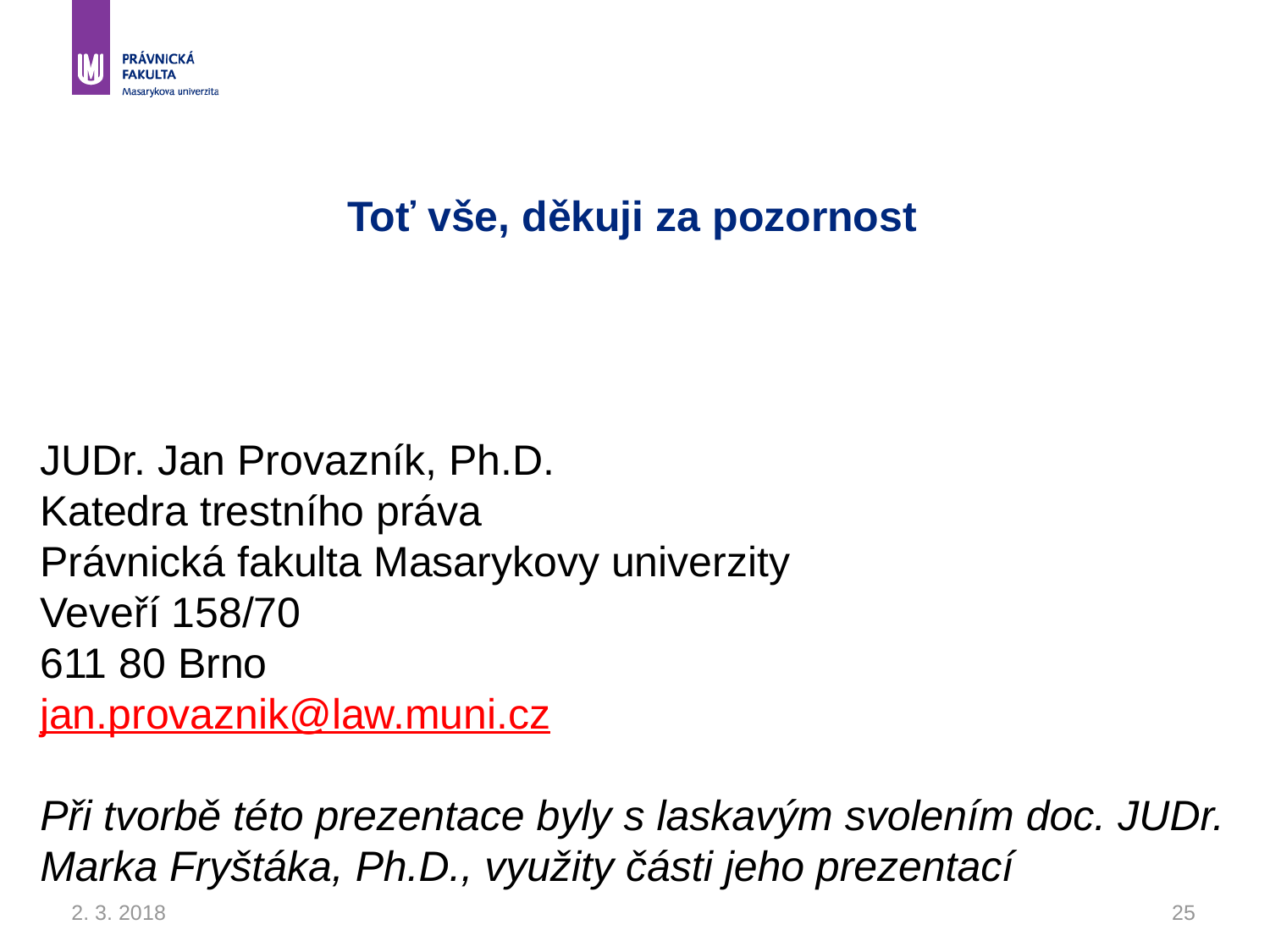

# Toť vše, děkuji za pozornost

JUDr. Jan Provazník, Ph.D.
Katedra trestního práva
Právnická fakulta Masarykovy univerzity
Veveří 158/70
611 80 Brno
jan.provaznik@law.muni.cz

Při tvorbě této prezentace byly s laskavým svolením doc. JUDr. Marka Fryštáka, Ph.D., využity části jeho prezentací
2. 3. 2018
25